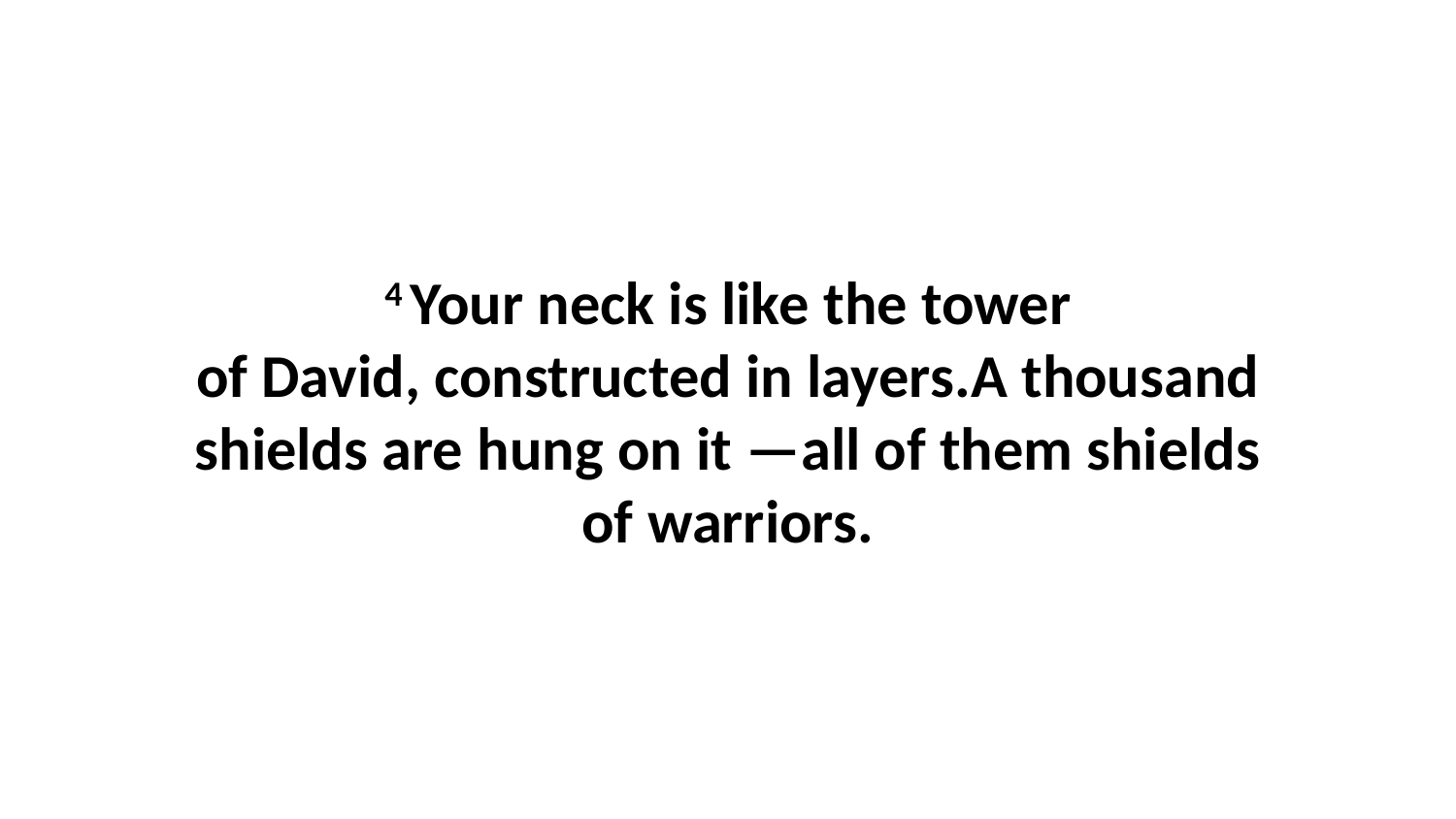

4 Your neck is like the tower of David, constructed in layers.A thousand shields are hung on it —all of them shields of warriors.